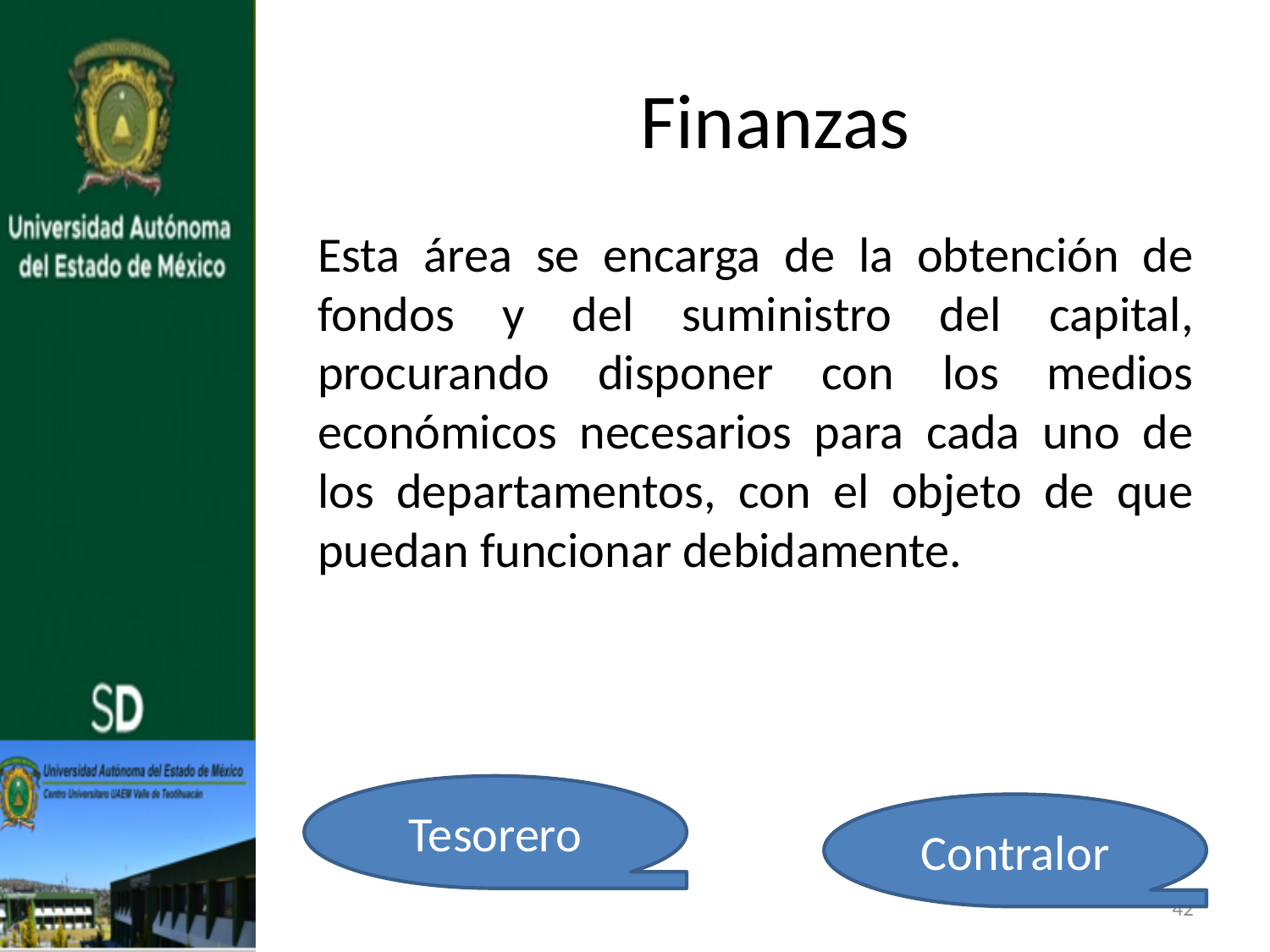

# Finanzas
Esta área se encarga de la obtención de fondos y del suministro del capital, procurando disponer con los medios económicos necesarios para cada uno de los departamentos, con el objeto de que puedan funcionar debidamente.

Tesorero
Contralor
42